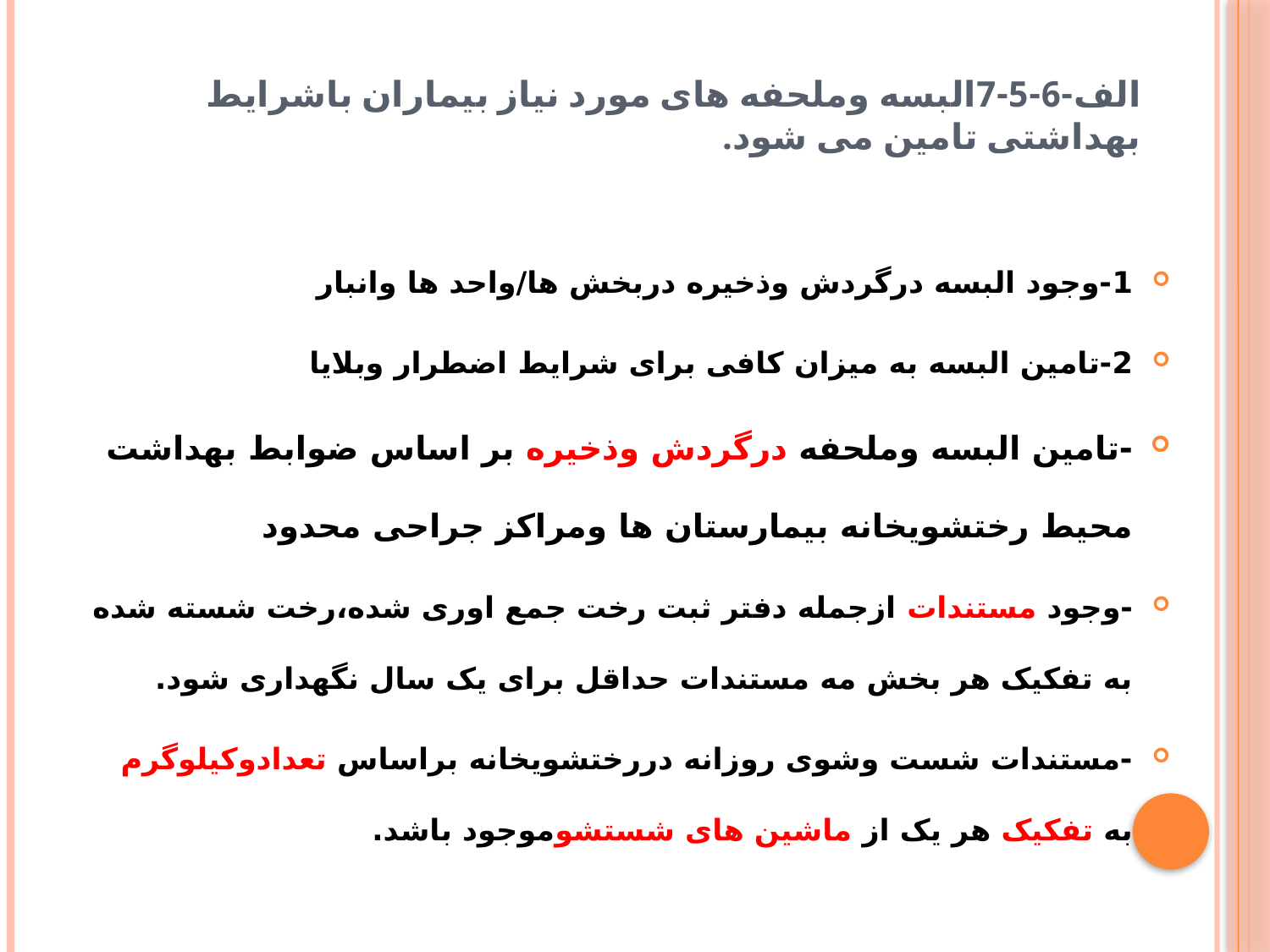

# الف-6-5-7البسه وملحفه های مورد نیاز بیماران باشرایط بهداشتی تامین می شود.
1-وجود البسه درگردش وذخیره دربخش ها/واحد ها وانبار
2-تامین البسه به میزان کافی برای شرایط اضطرار وبلایا
-تامین البسه وملحفه درگردش وذخیره بر اساس ضوابط بهداشت محیط رختشویخانه بیمارستان ها ومراکز جراحی محدود
-وجود مستندات ازجمله دفتر ثبت رخت جمع اوری شده،رخت شسته شده به تفکیک هر بخش مه مستندات حداقل برای یک سال نگهداری شود.
-مستندات شست وشوی روزانه دررختشویخانه براساس تعدادوکیلوگرم به تفکیک هر یک از ماشین های شستشوموجود باشد.